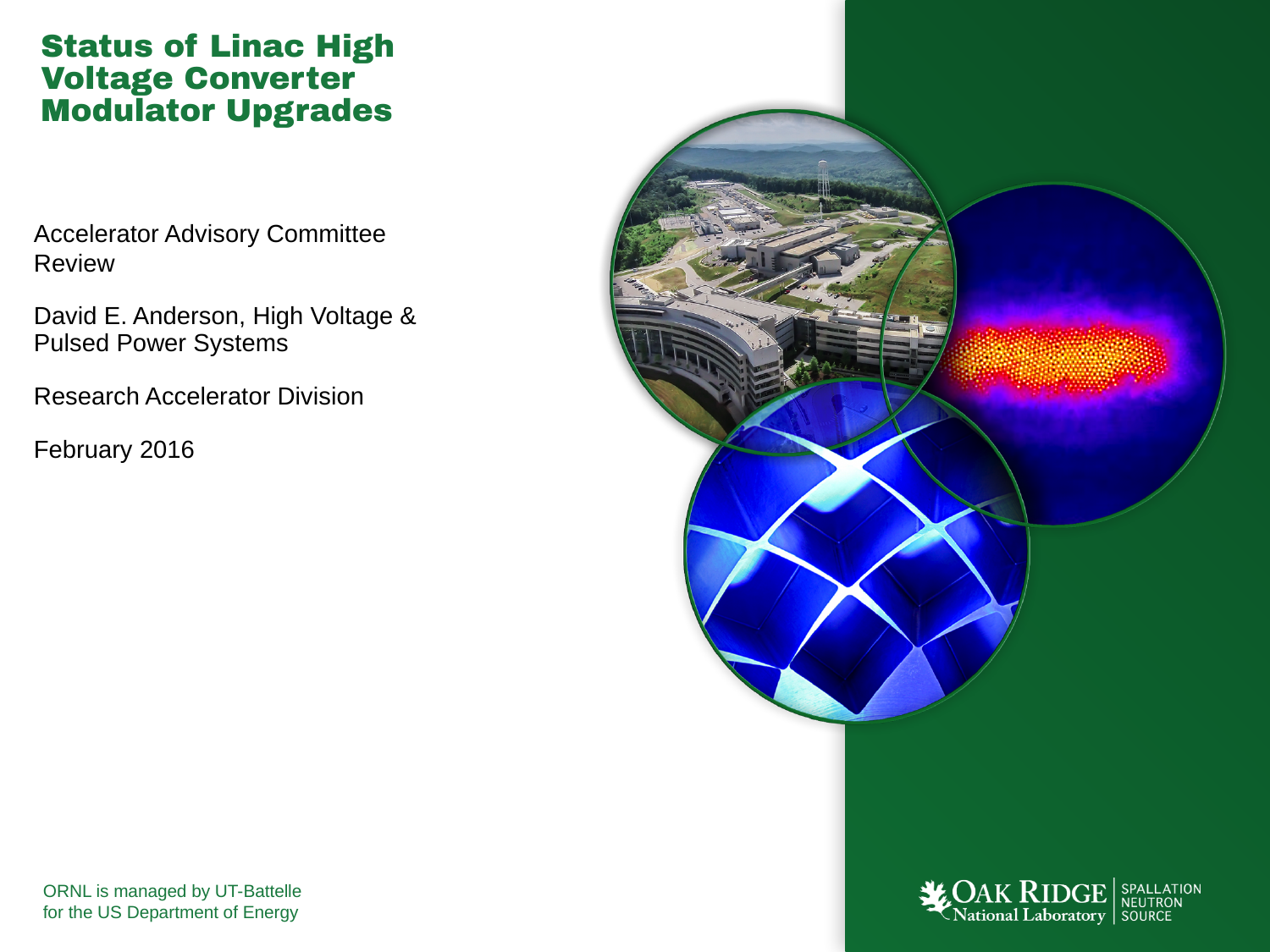

# Status of Linac High Voltage Converter Modulator Upgrades
Accelerator Advisory Committee Review

David E. Anderson, High Voltage & Pulsed Power Systems

Research Accelerator Division

February 2016